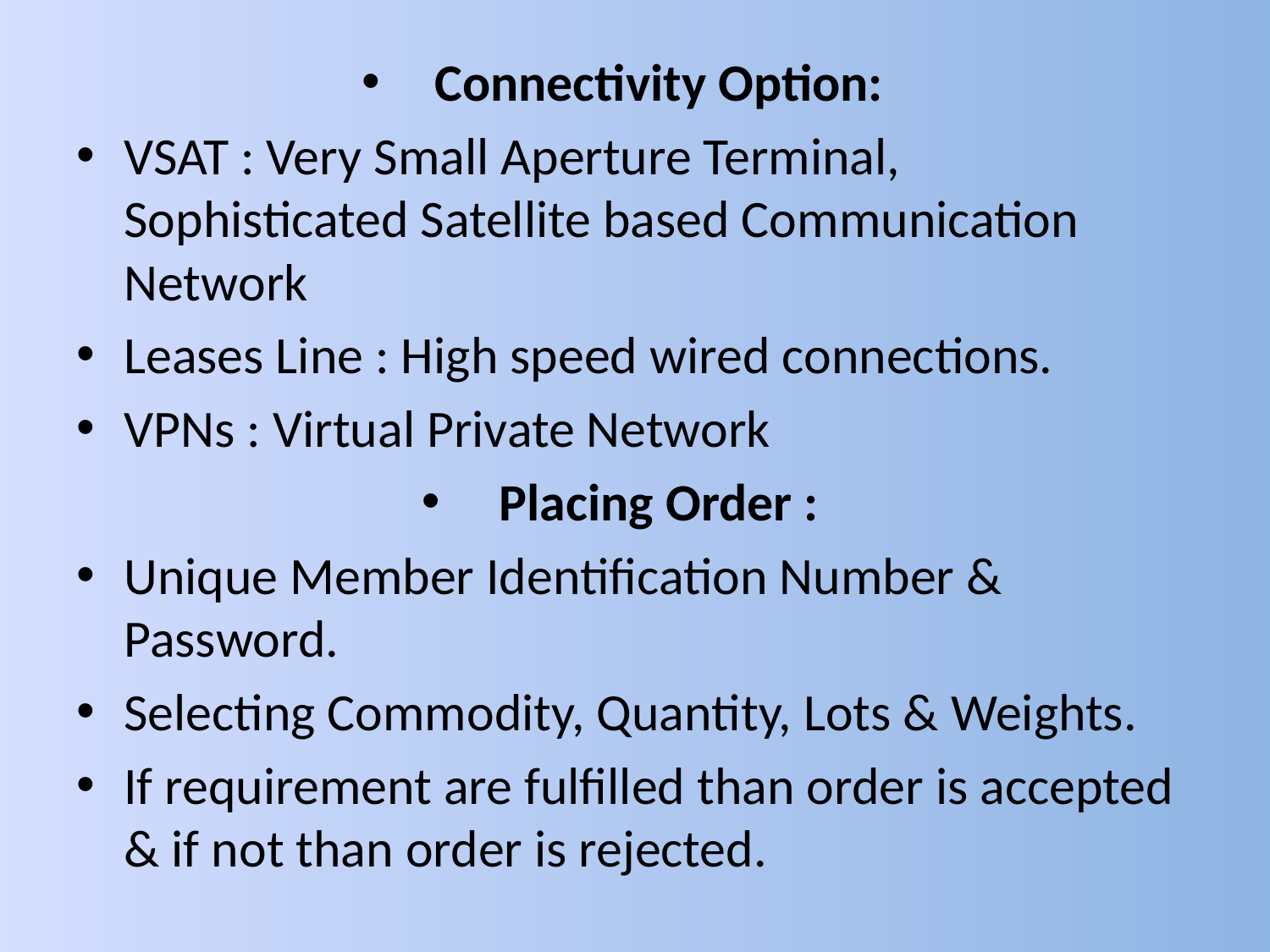

#
Connectivity Option:
VSAT : Very Small Aperture Terminal, Sophisticated Satellite based Communication Network
Leases Line : High speed wired connections.
VPNs : Virtual Private Network
Placing Order :
Unique Member Identification Number &  Password.
Selecting Commodity, Quantity, Lots & Weights.
If requirement are fulfilled than order is accepted & if not than order is rejected.